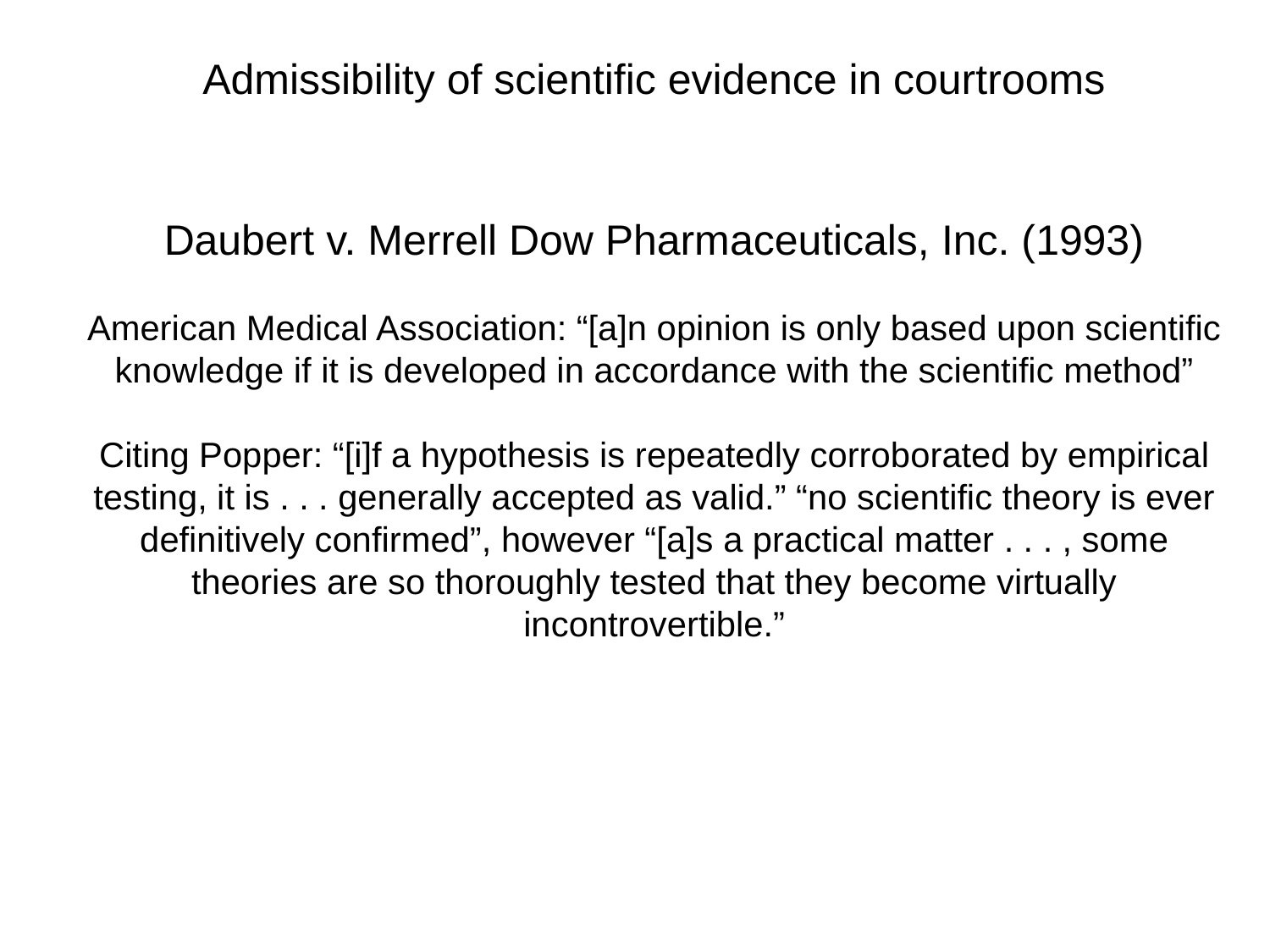

Admissibility of scientific evidence in courtrooms
Daubert v. Merrell Dow Pharmaceuticals, Inc. (1993)

American Medical Association: “[a]n opinion is only based upon scientific knowledge if it is developed in accordance with the scientific method”

Citing Popper: “[i]f a hypothesis is repeatedly corroborated by empirical testing, it is . . . generally accepted as valid.” “no scientific theory is ever definitively confirmed”, however “[a]s a practical matter . . . , some theories are so thoroughly tested that they become virtually incontrovertible.”